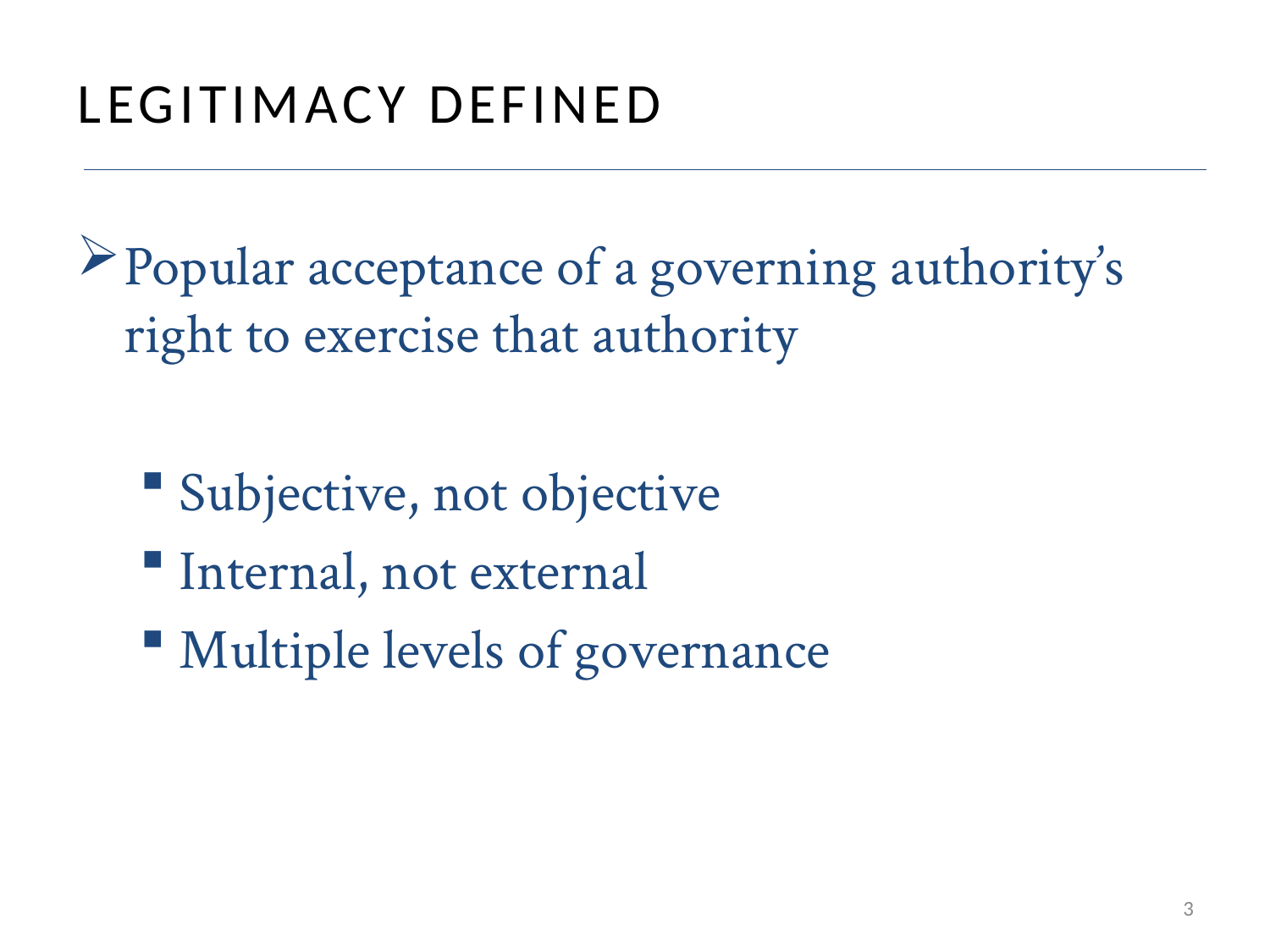

# Legitimacy Defined
Popular acceptance of a governing authority’s right to exercise that authority

Subjective, not objective
Internal, not external
Multiple levels of governance

3